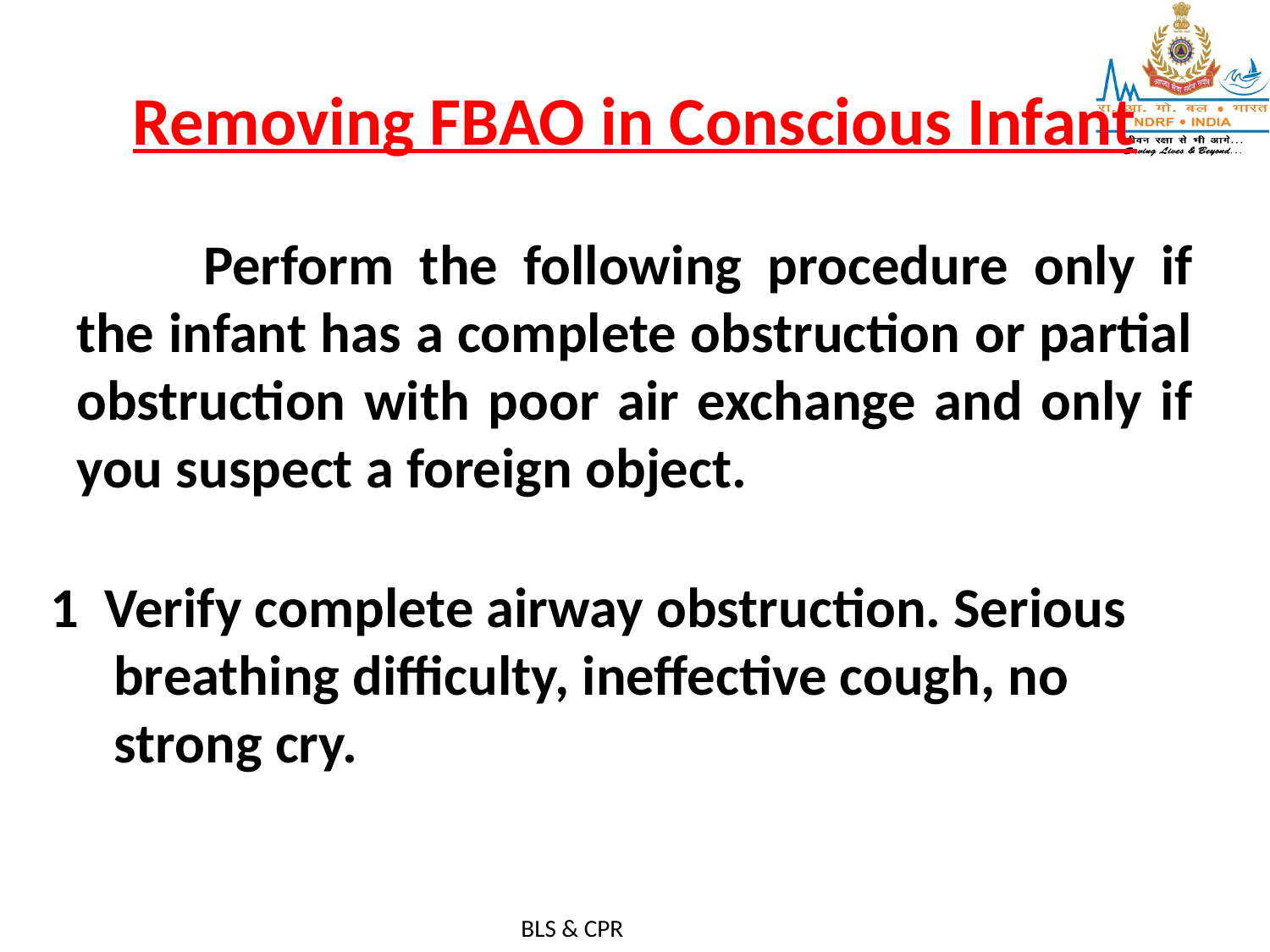

# Removing FBAO in Conscious Infant
	Perform the following procedure only if the infant has a complete obstruction or partial obstruction with poor air exchange and only if you suspect a foreign object.
1  Verify complete airway obstruction. Serious
     breathing difficulty, ineffective cough, no
     strong cry.

BLS & CPR